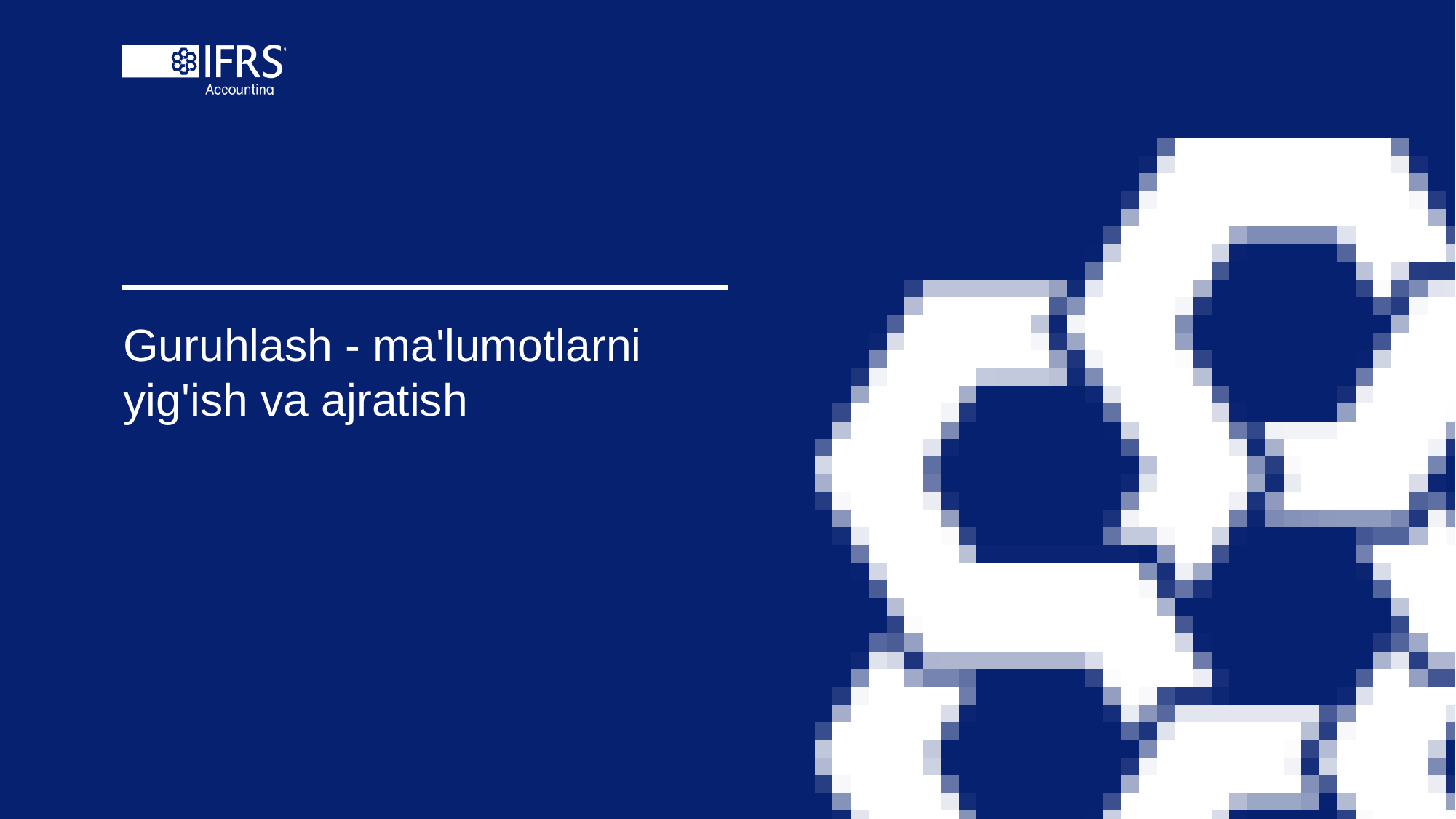

# Guruhlash - ma'lumotlarni yig'ish va ajratish